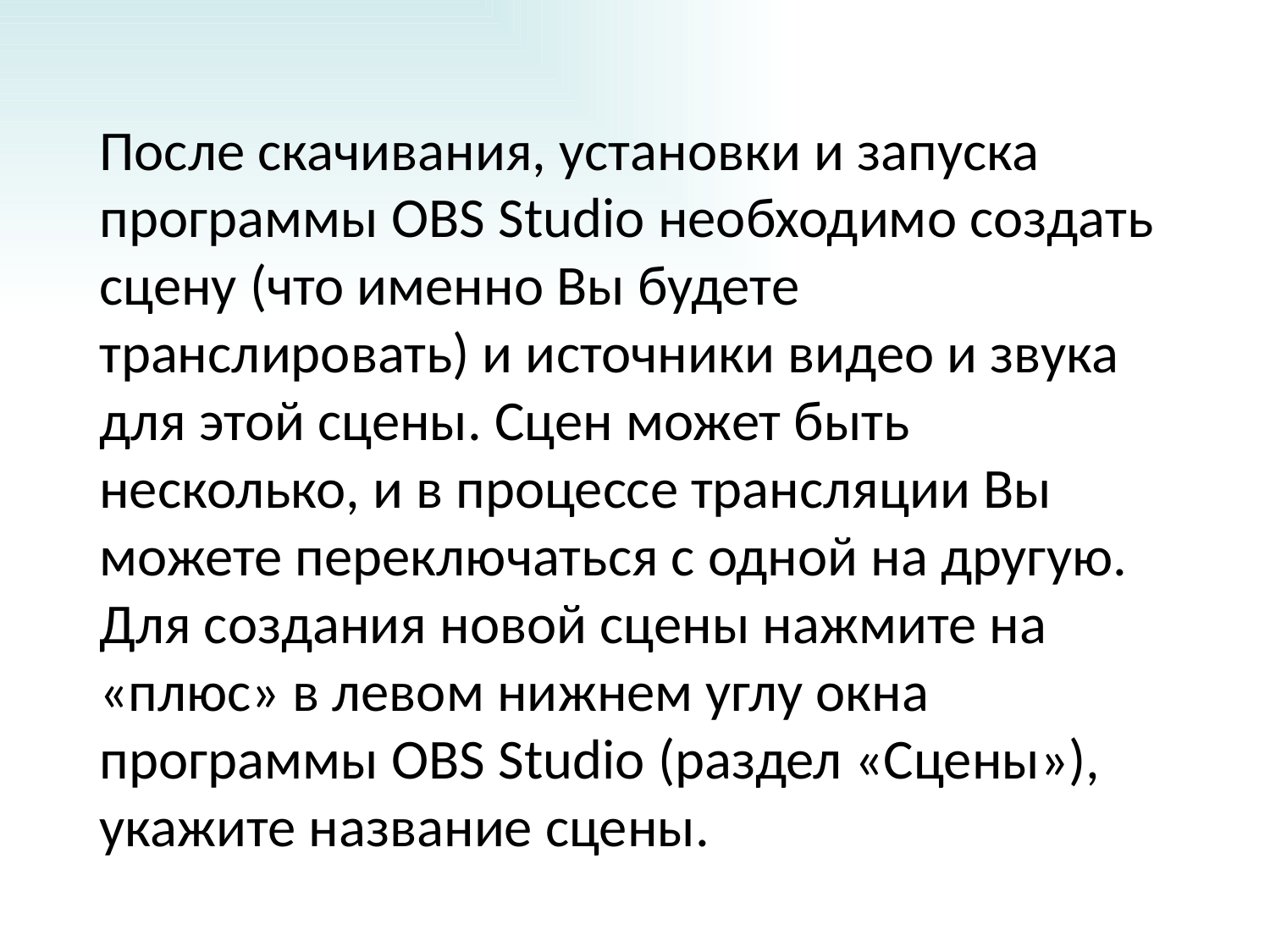

После скачивания, установки и запуска программы OBS Studio необходимо создать сцену (что именно Вы будете транслировать) и источники видео и звука для этой сцены. Сцен может быть несколько, и в процессе трансляции Вы можете переключаться с одной на другую.
Для создания новой сцены нажмите на «плюс» в левом нижнем углу окна программы OBS Studio (раздел «Сцены»), укажите название сцены.